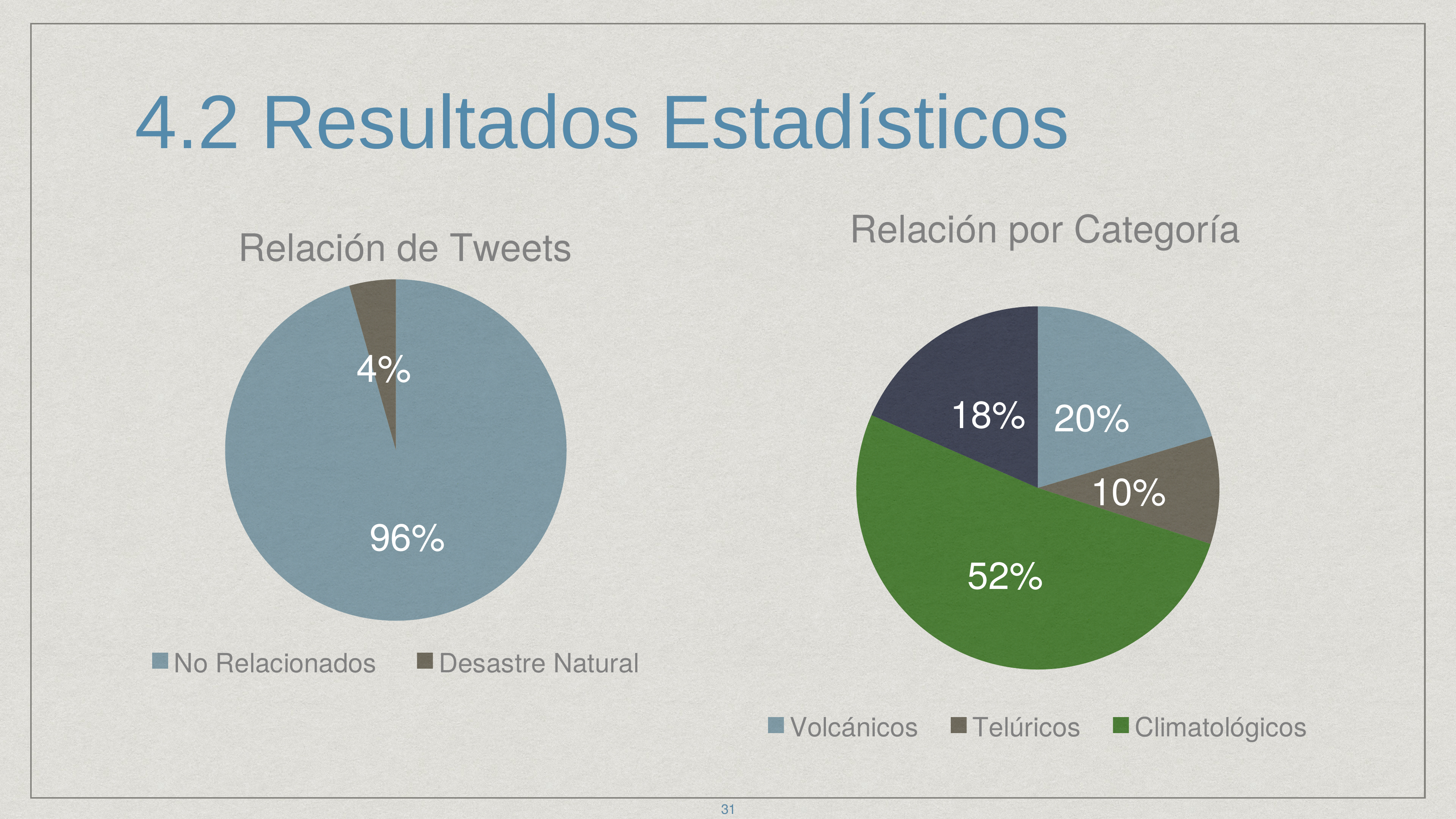

31
# 4.2 Resultados Estadísticos

### Chart: Relación por Categoría

| Category | elación por Categoría |
|---|---|
| Volcánicos | 20.39 |
| Telúricos | 9.6 |
| Climatológicos | 51.56 |
| Incendios | 18.43 |

### Chart: Relación de Tweets

| Category | Total Tweets |
|---|---|
| No Relacionados | 95.6 |
| Desastre Natural | 4.4 |